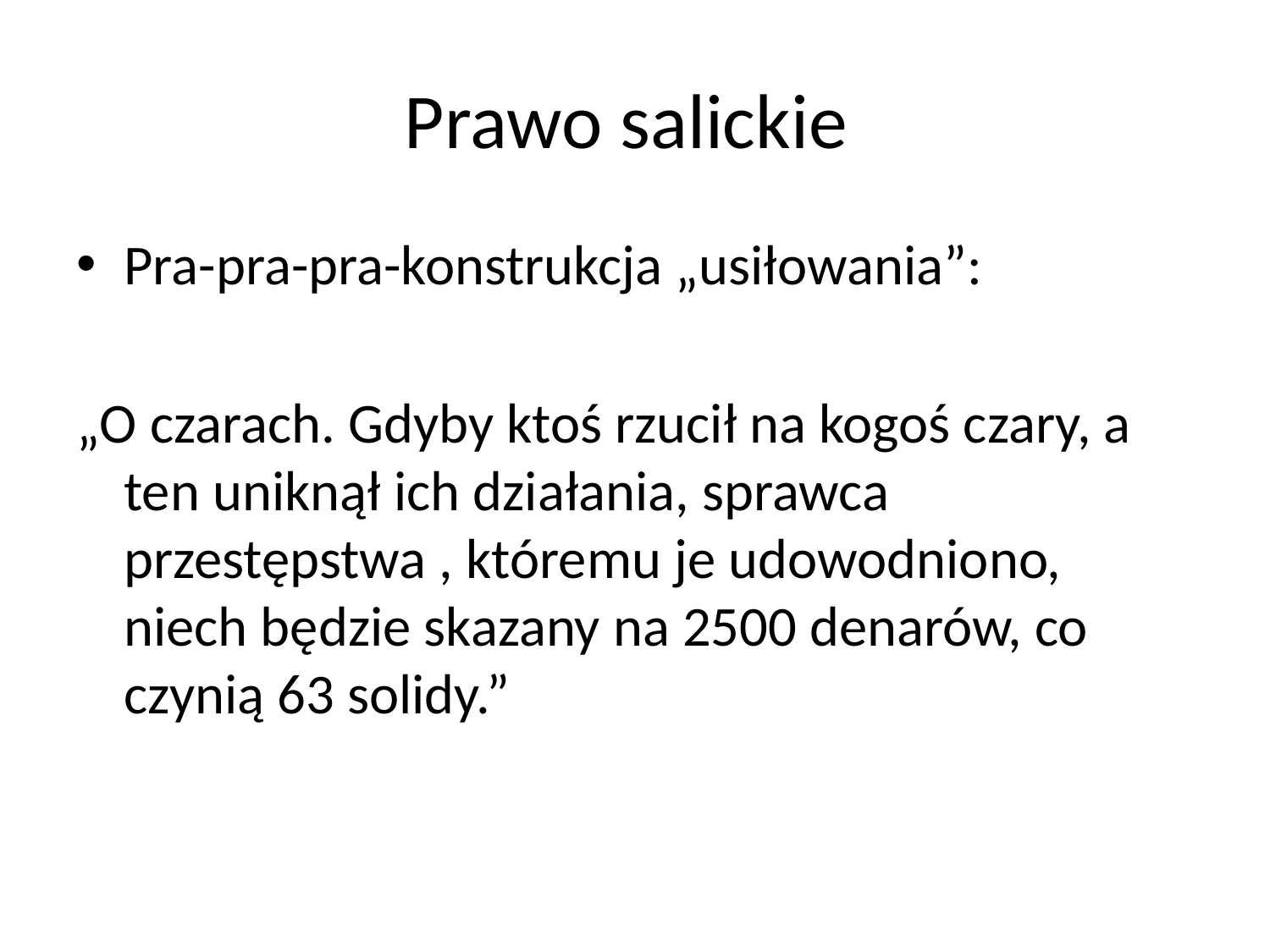

# Prawo salickie
Pra-pra-pra-konstrukcja „usiłowania”:

„O czarach. Gdyby ktoś rzucił na kogoś czary, a ten uniknął ich działania, sprawca przestępstwa , któremu je udowodniono, niech będzie skazany na 2500 denarów, co czynią 63 solidy.”